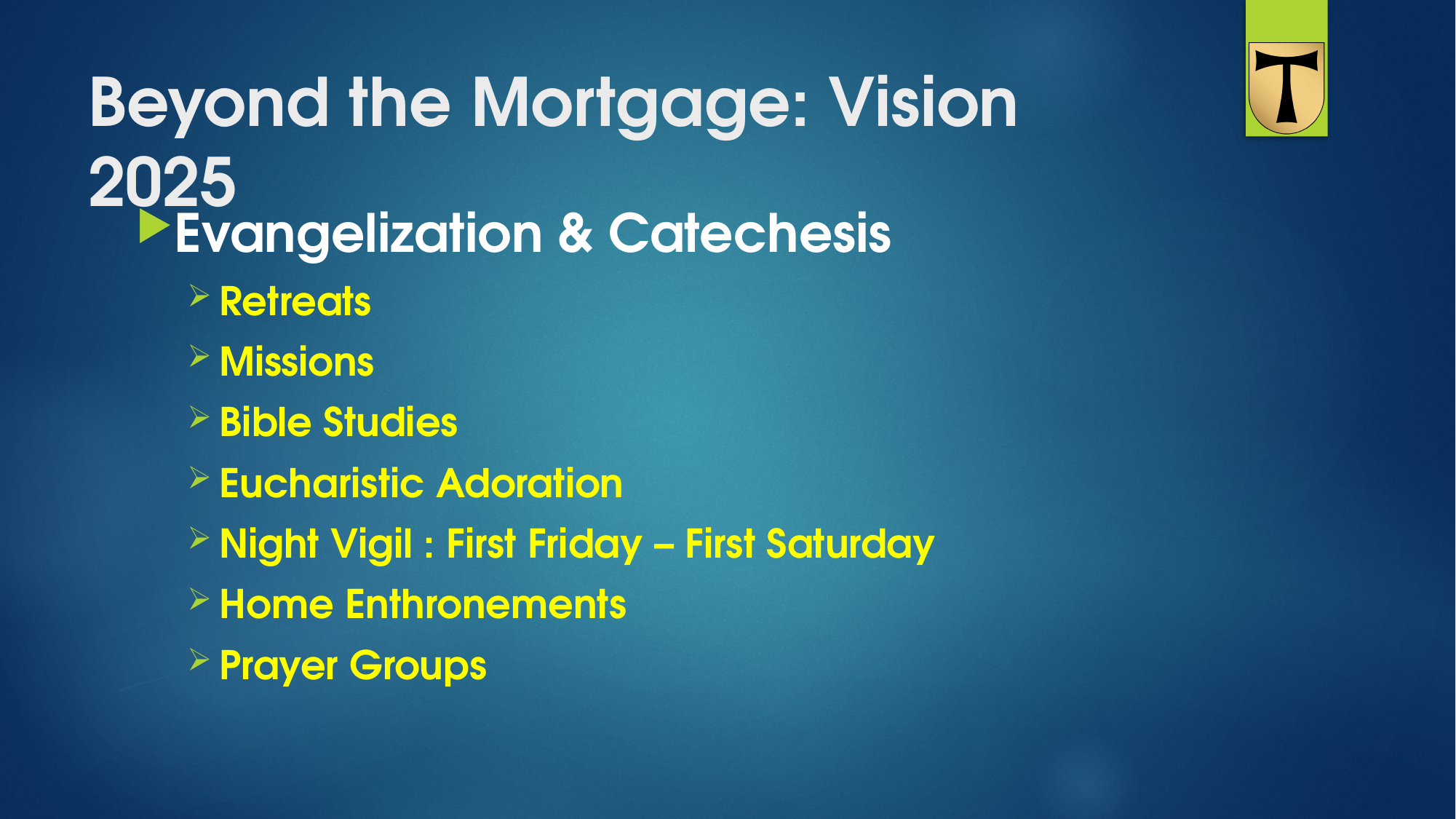

# Beyond the Mortgage: Vision 2025
Evangelization & Catechesis
Retreats
Missions
Bible Studies
Eucharistic Adoration
Night Vigil : First Friday – First Saturday
Home Enthronements
Prayer Groups